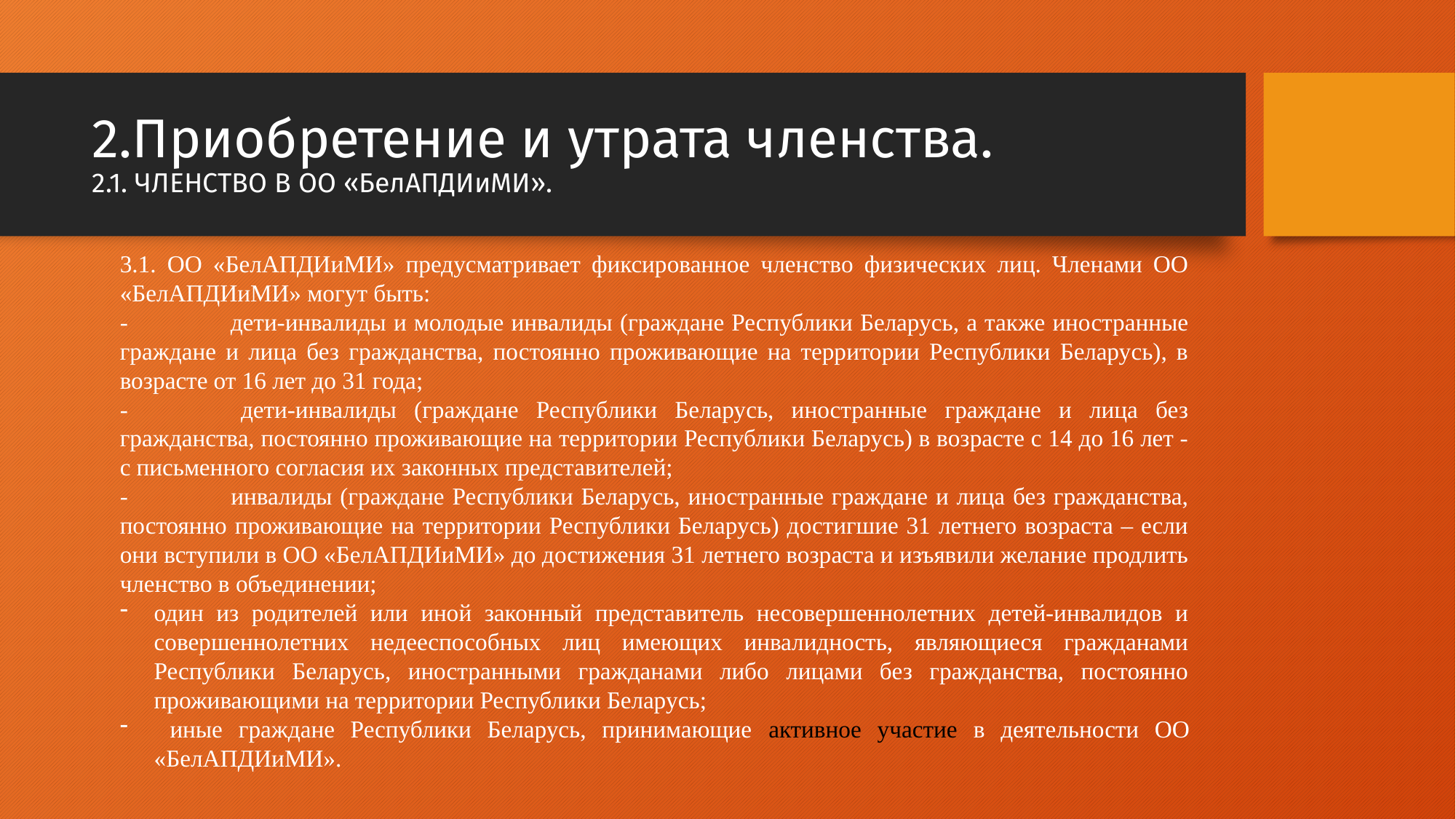

# 2.Приобретение и утрата членства. 2.1. ЧЛЕНСТВО В ОО «БелАПДИиМИ».
3.1. ОО «БелАПДИиМИ» предусматривает фиксированное членство физических лиц. Членами ОО «БелАПДИиМИ» могут быть:
- 	дети-инвалиды и молодые инвалиды (граждане Республики Беларусь, а также иностранные граждане и лица без гражданства, постоянно проживающие на территории Республики Беларусь), в возрасте от 16 лет до 31 года;
- 	дети-инвалиды (граждане Республики Беларусь, иностранные граждане и лица без гражданства, постоянно проживающие на территории Республики Беларусь) в возрасте с 14 до 16 лет - с письменного согласия их законных представителей;
- 	инвалиды (граждане Республики Беларусь, иностранные граждане и лица без гражданства, постоянно проживающие на территории Республики Беларусь) достигшие 31 летнего возраста – если они вступили в ОО «БелАПДИиМИ» до достижения 31 летнего возраста и изъявили желание продлить членство в объединении;
один из родителей или иной законный представитель несовершеннолетних детей-инвалидов и совершеннолетних недееспособных лиц имеющих инвалидность, являющиеся гражданами Республики Беларусь, иностранными гражданами либо лицами без гражданства, постоянно проживающими на территории Республики Беларусь;
 иные граждане Республики Беларусь, принимающие активное участие в деятельности ОО «БелАПДИиМИ».